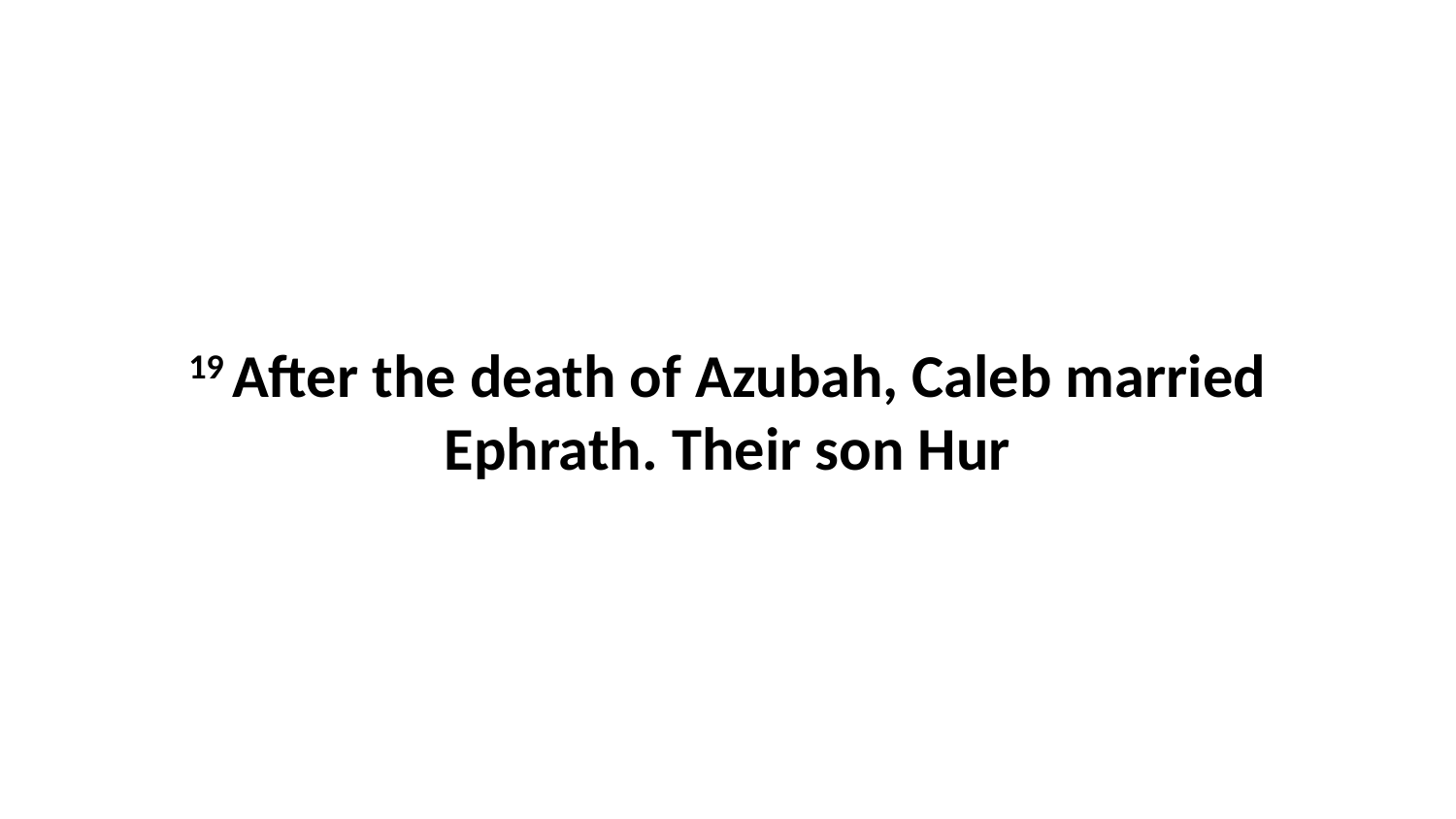

19 After the death of Azubah, Caleb married Ephrath. Their son Hur